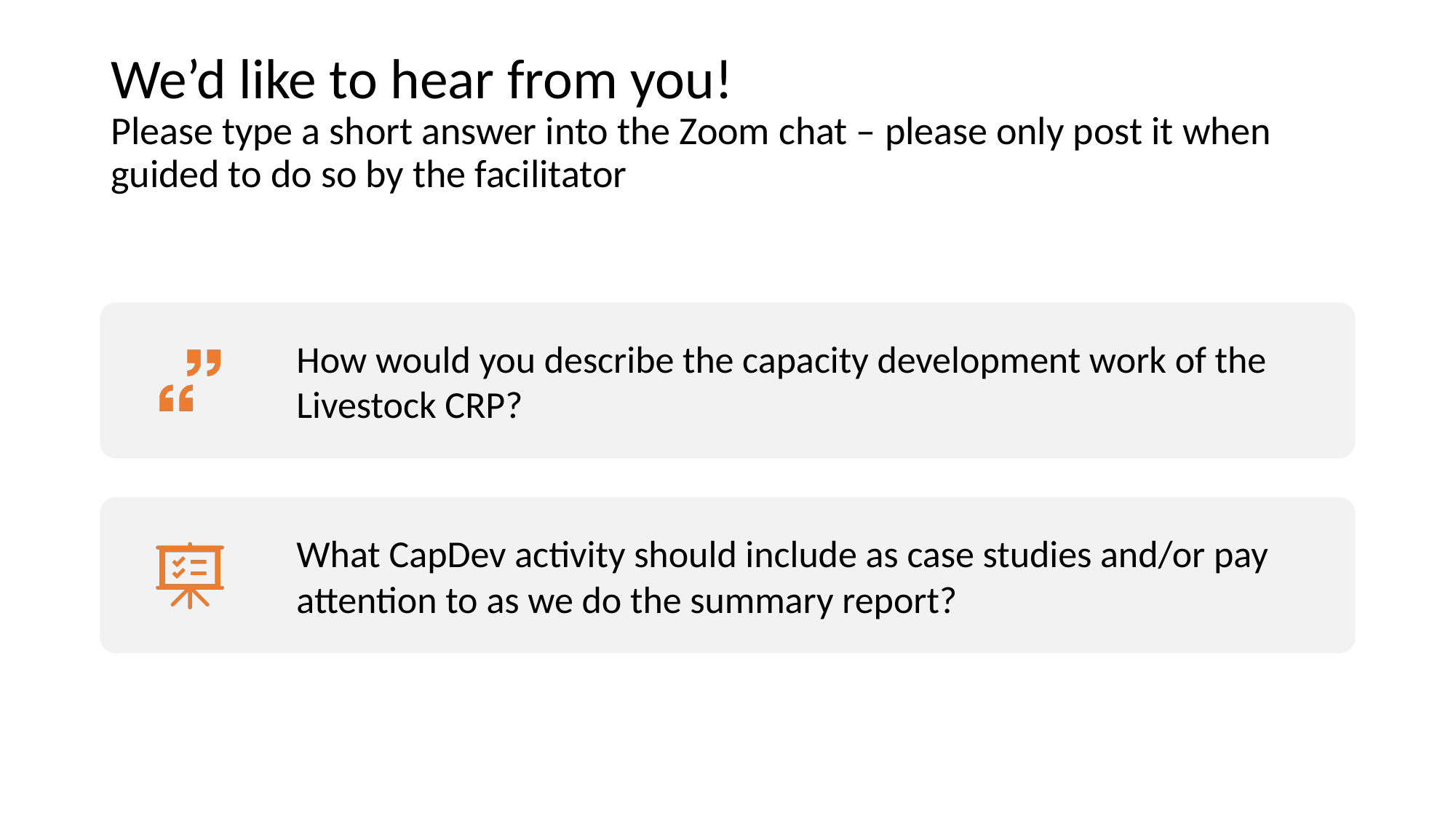

# We’d like to hear from you! Please type a short answer into the Zoom chat – please only post it when guided to do so by the facilitator
How would you describe the capacity development work of the Livestock CRP?
What CapDev activity should include as case studies and/or pay attention to as we do the summary report?